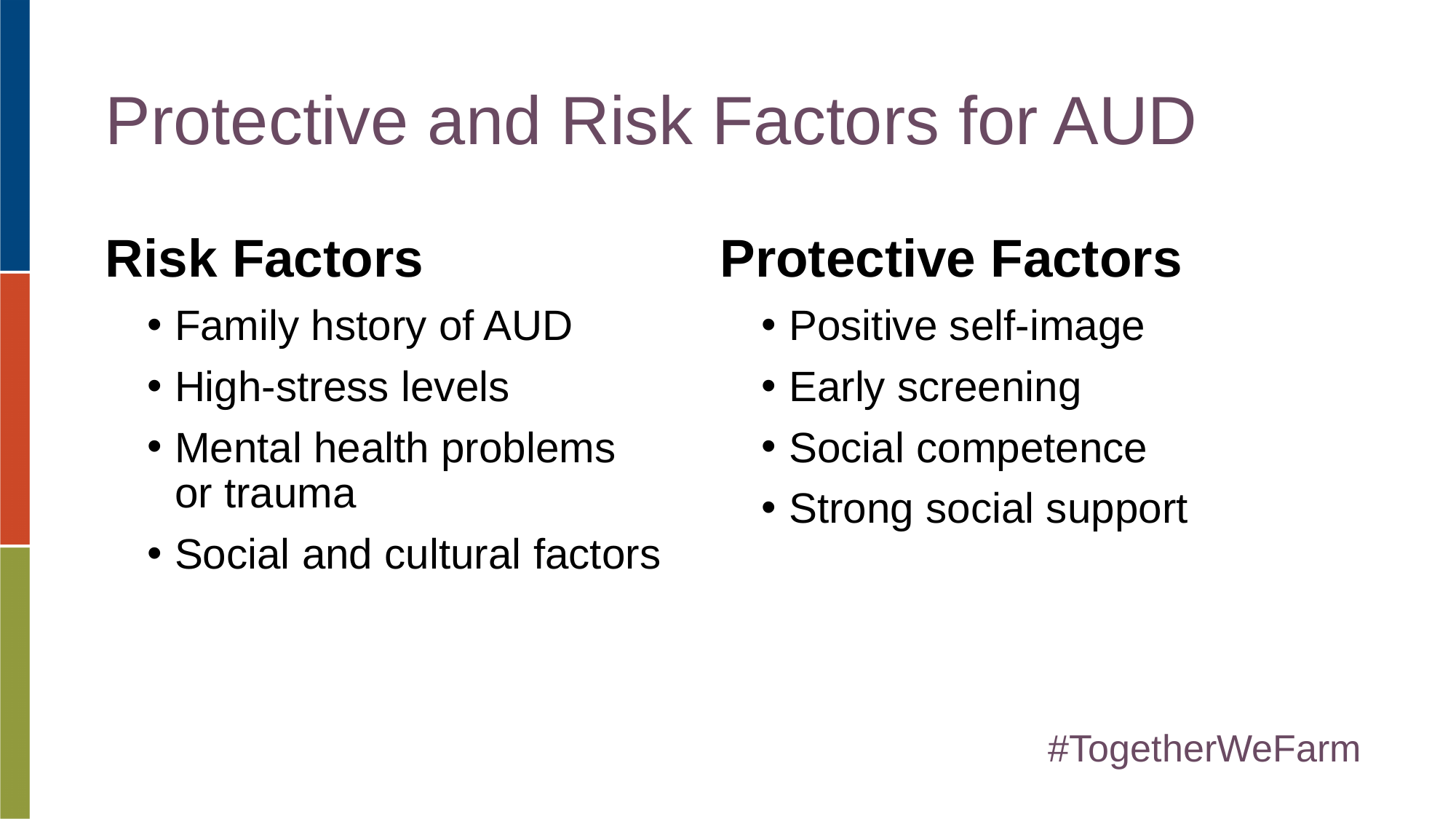

# Protective and Risk Factors for AUD
Risk Factors
Family hstory of AUD
High-stress levels
Mental health problems or trauma
Social and cultural factors

Protective Factors
Positive self-image
Early screening
Social competence
Strong social support

#TogetherWeFarm